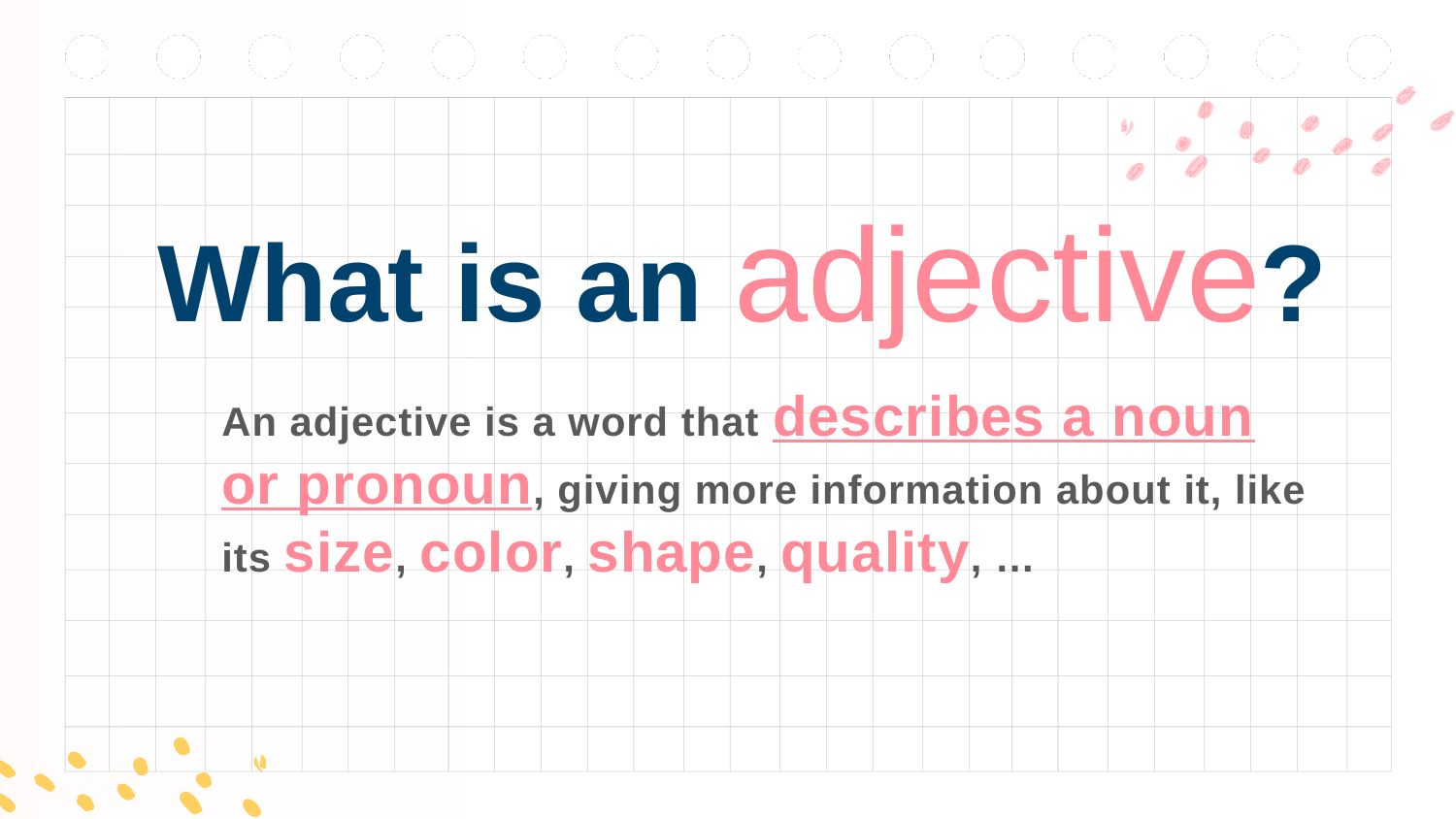

What is an adjective?
An adjective is a word that describes a noun or pronoun, giving more information about it, like its size, color, shape, quality, …